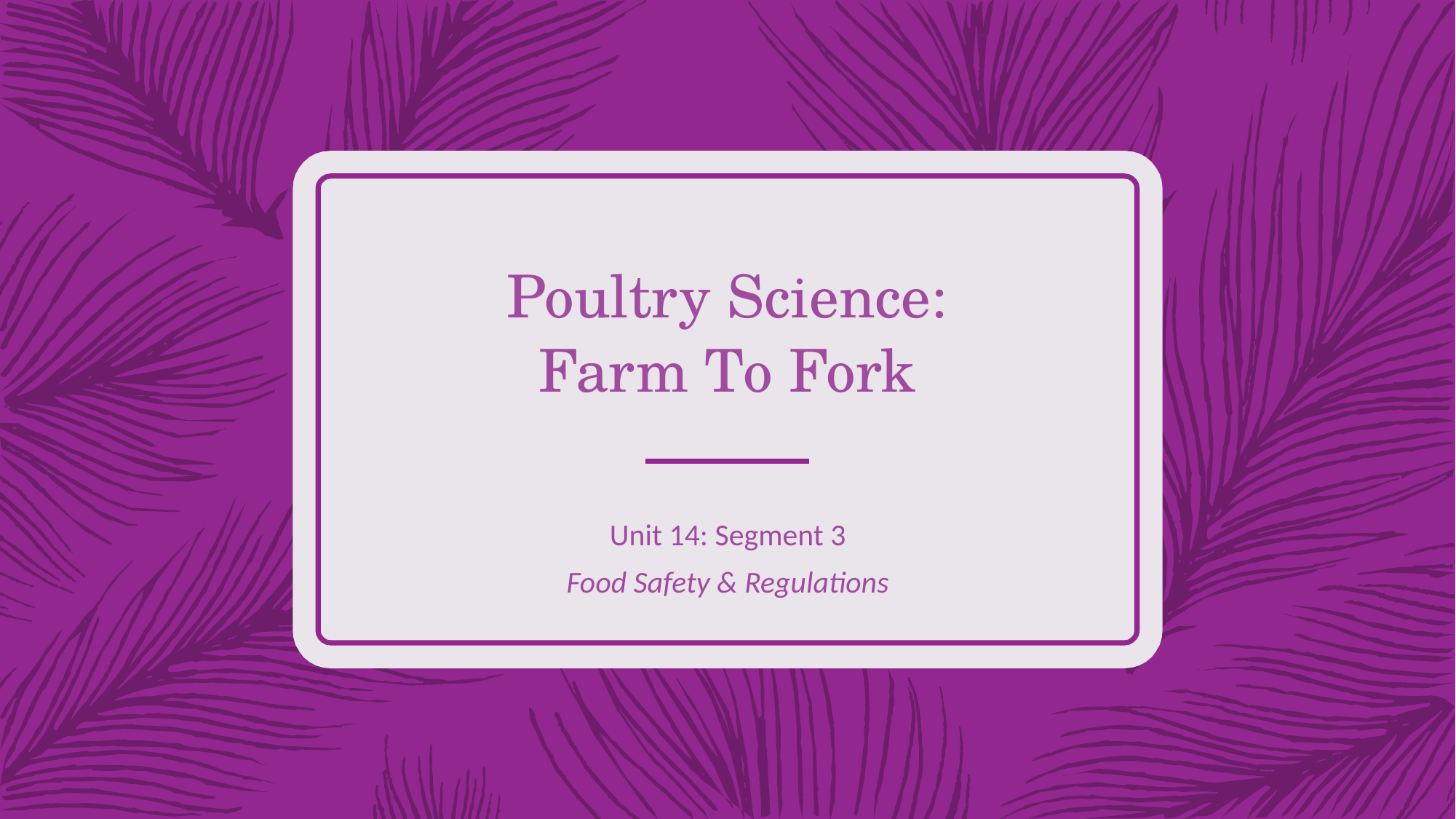

# Poultry Science: Farm To Fork
Unit 14: Segment 3
Food Safety & Regulations